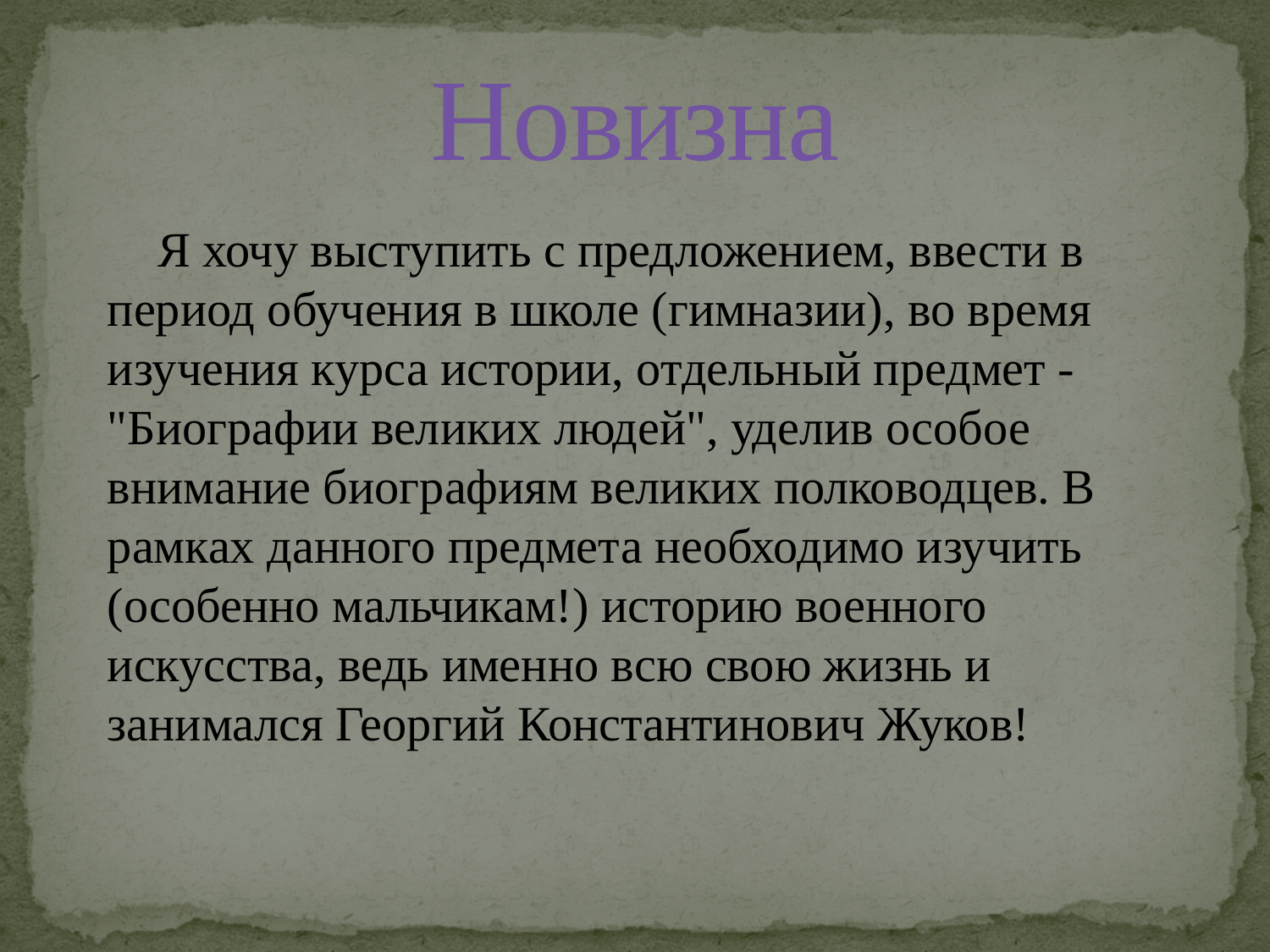

# Новизна
Я хочу выступить с предложением, ввести в период обучения в школе (гимназии), во время изучения курса истории, отдельный предмет - "Биографии великих людей", уделив особое внимание биографиям великих полководцев. В рамках данного предмета необходимо изучить (особенно мальчикам!) историю военного искусства, ведь именно всю свою жизнь и занимался Георгий Константинович Жуков!